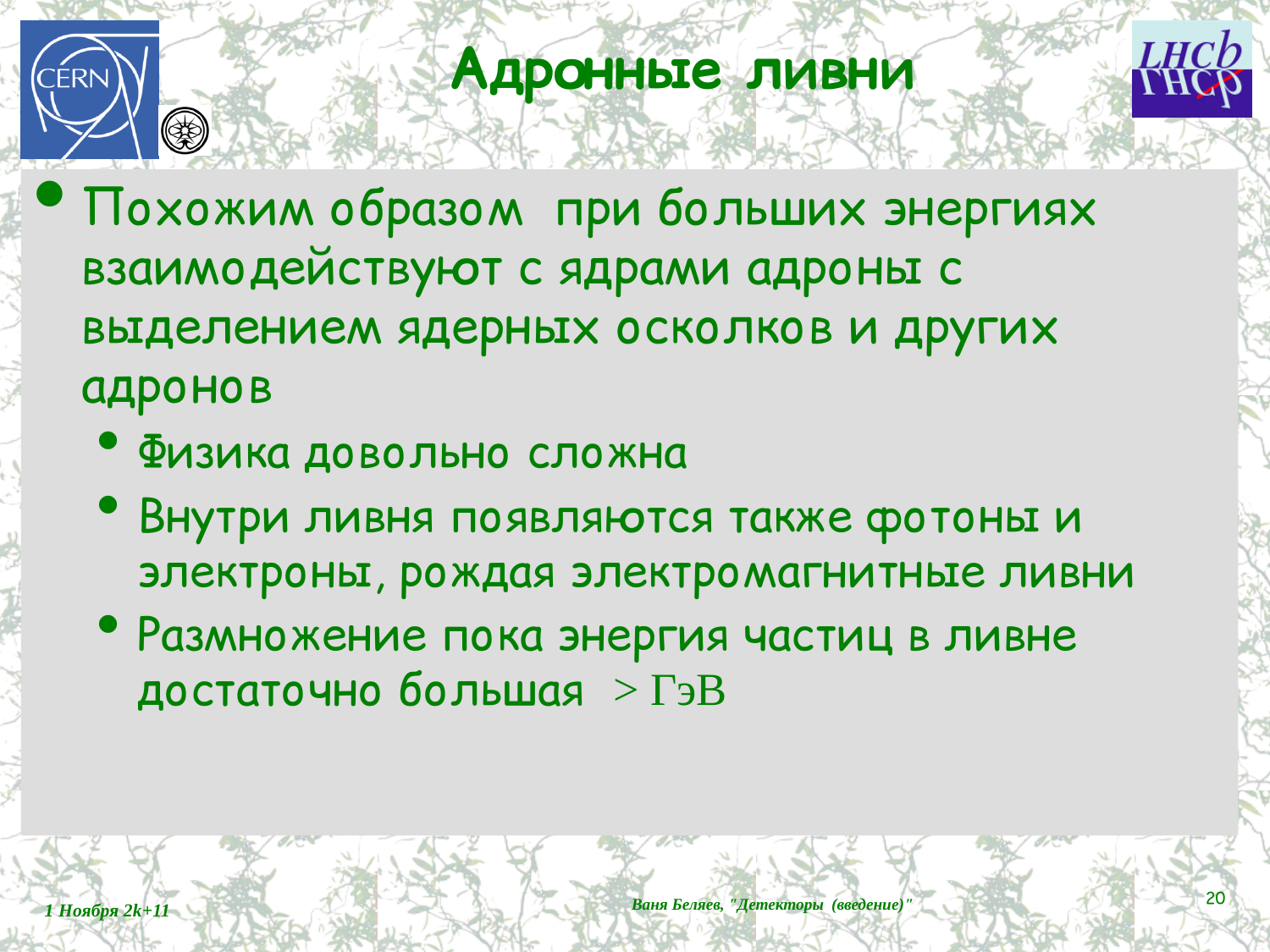

# Адронные ливни
Похожим образом  при больших энергиях взаимодействуют с ядрами адроны с выделением ядерных осколков и других адронов
Физика довольно сложна
Внутри ливня появляются также фотоны и электроны, рождая электромагнитные ливни
Размножение пока энергия частиц в ливне достаточно большая  > ГэВ
20
1 Ноября 2k+11
Ваня Беляев, "Детекторы  (введение)"